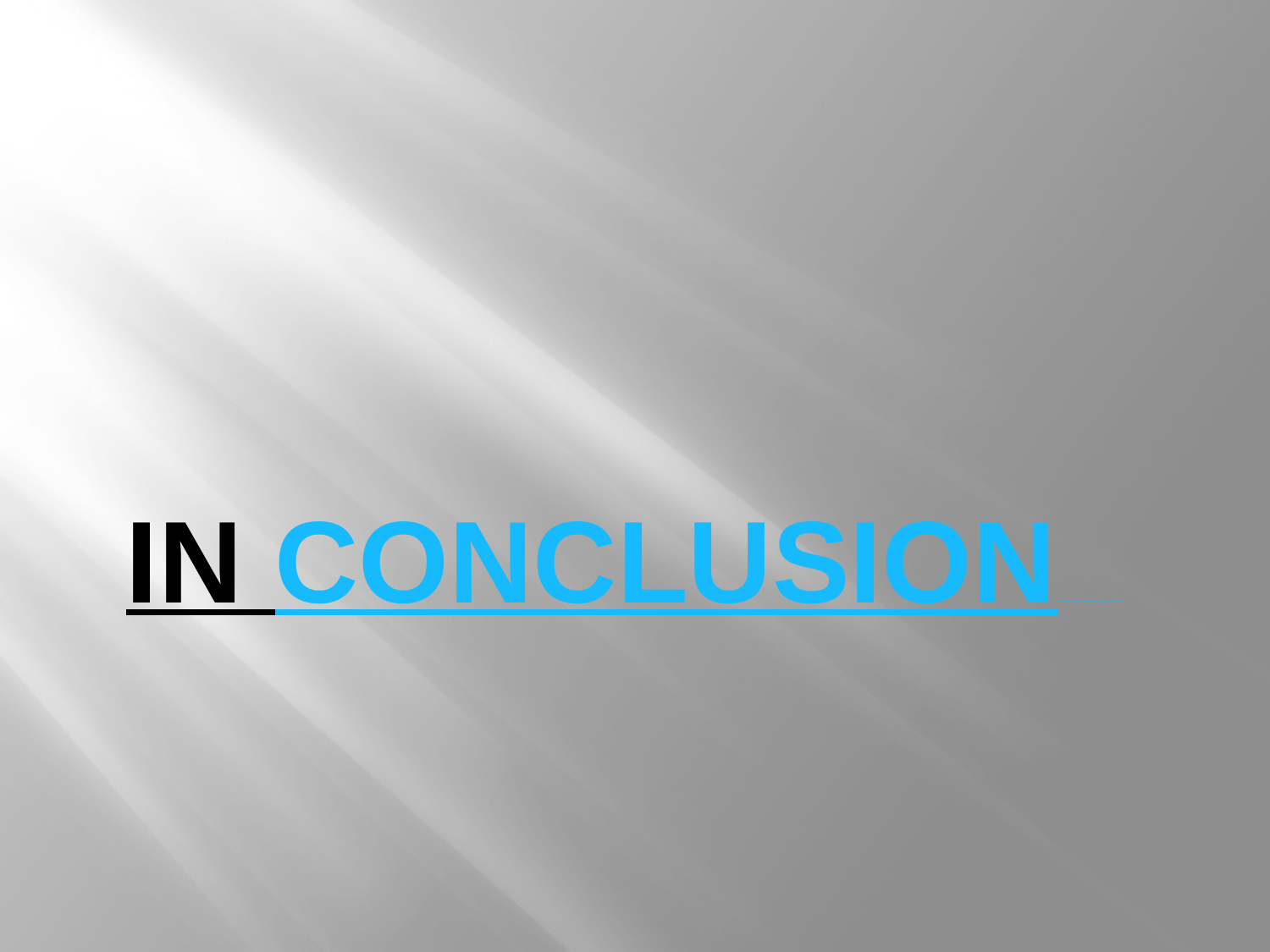

# IN CONCLUSION Drone Camera in Relief Operation.mp4